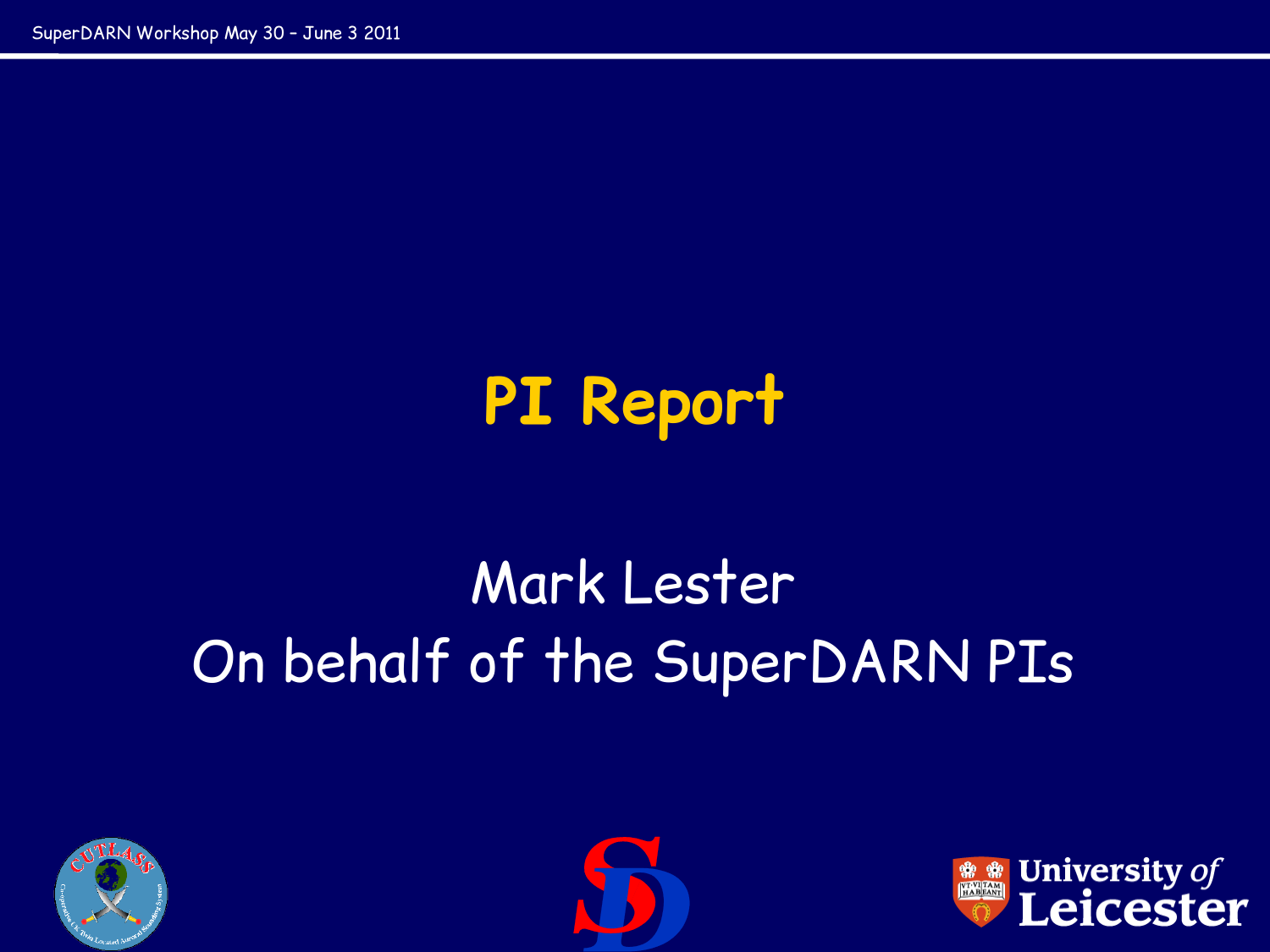

# PI Report
Mark Lester
On behalf of the SuperDARN PIs